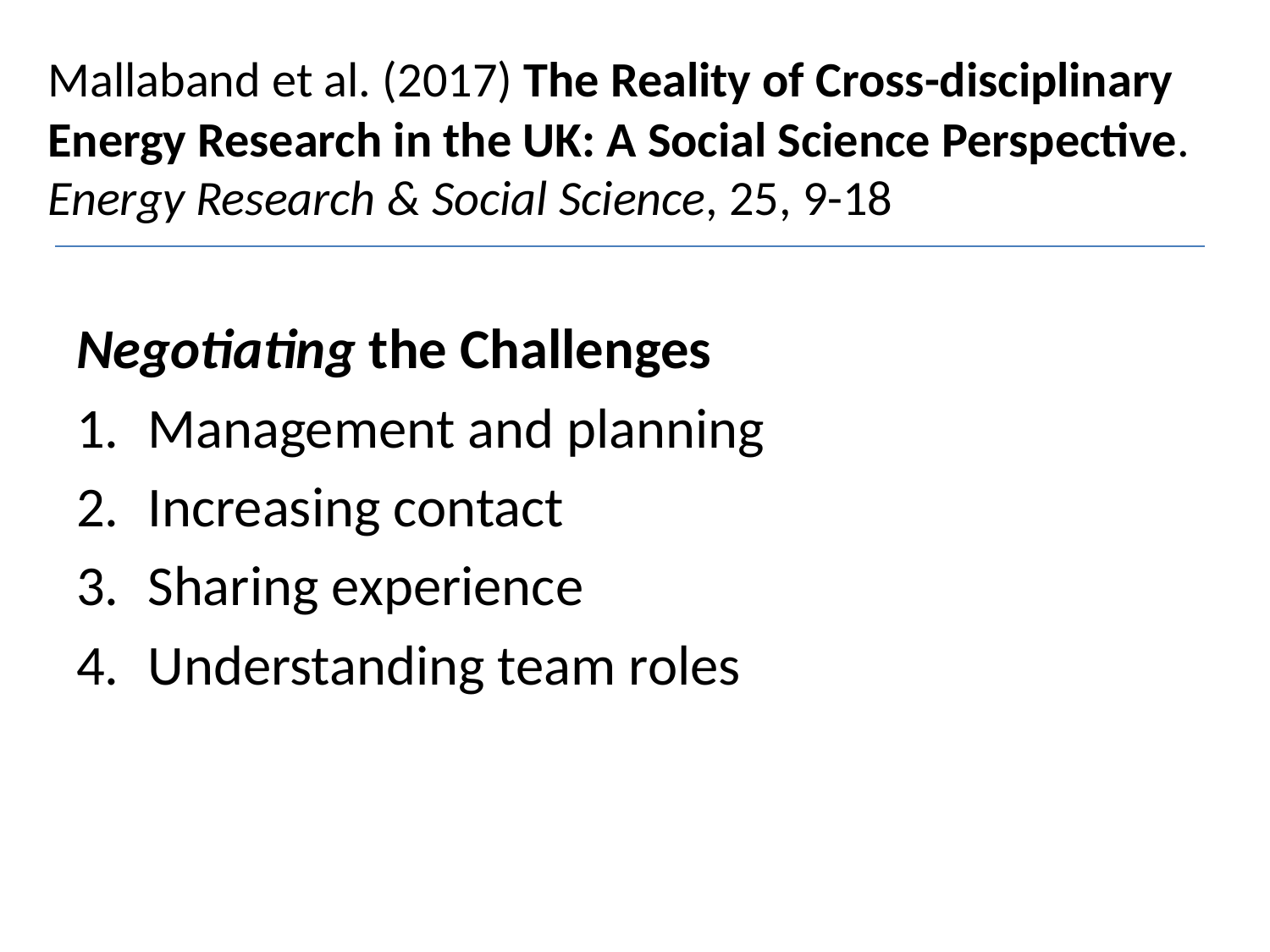

# Mallaband et al. (2017) The Reality of Cross-disciplinary Energy Research in the UK: A Social Science Perspective. Energy Research & Social Science, 25, 9-18
Negotiating the Challenges
Management and planning
Increasing contact
Sharing experience
Understanding team roles